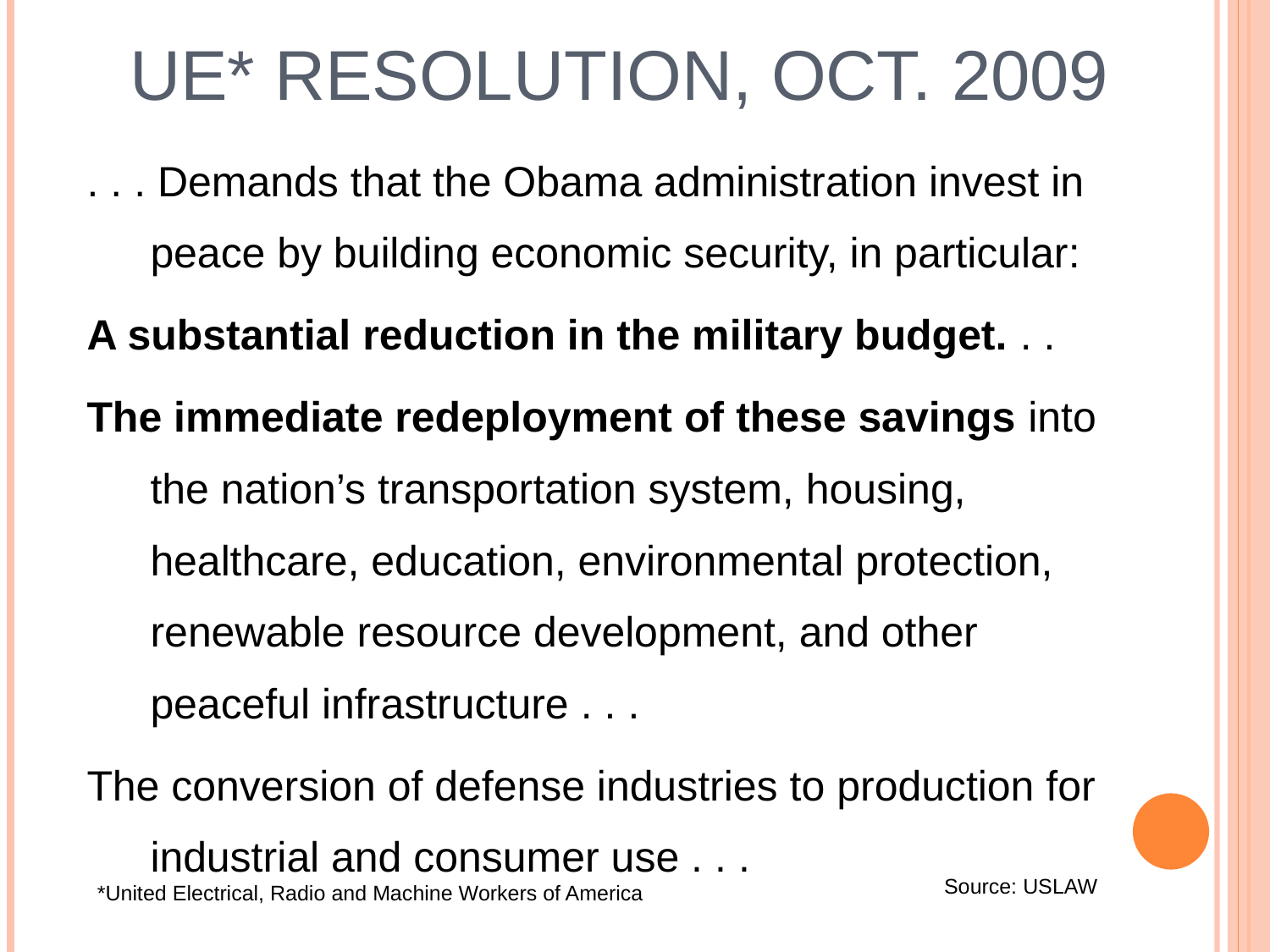

# UE* RESOLUTION, OCT. 2009
. . . Demands that the Obama administration invest in peace by building economic security, in particular:
A substantial reduction in the military budget. . .
The immediate redeployment of these savings into the nation’s transportation system, housing, healthcare, education, environmental protection, renewable resource development, and other peaceful infrastructure . . .
The conversion of defense industries to production for industrial and consumer use . . .

Source: USLAW
*United Electrical, Radio and Machine Workers of America